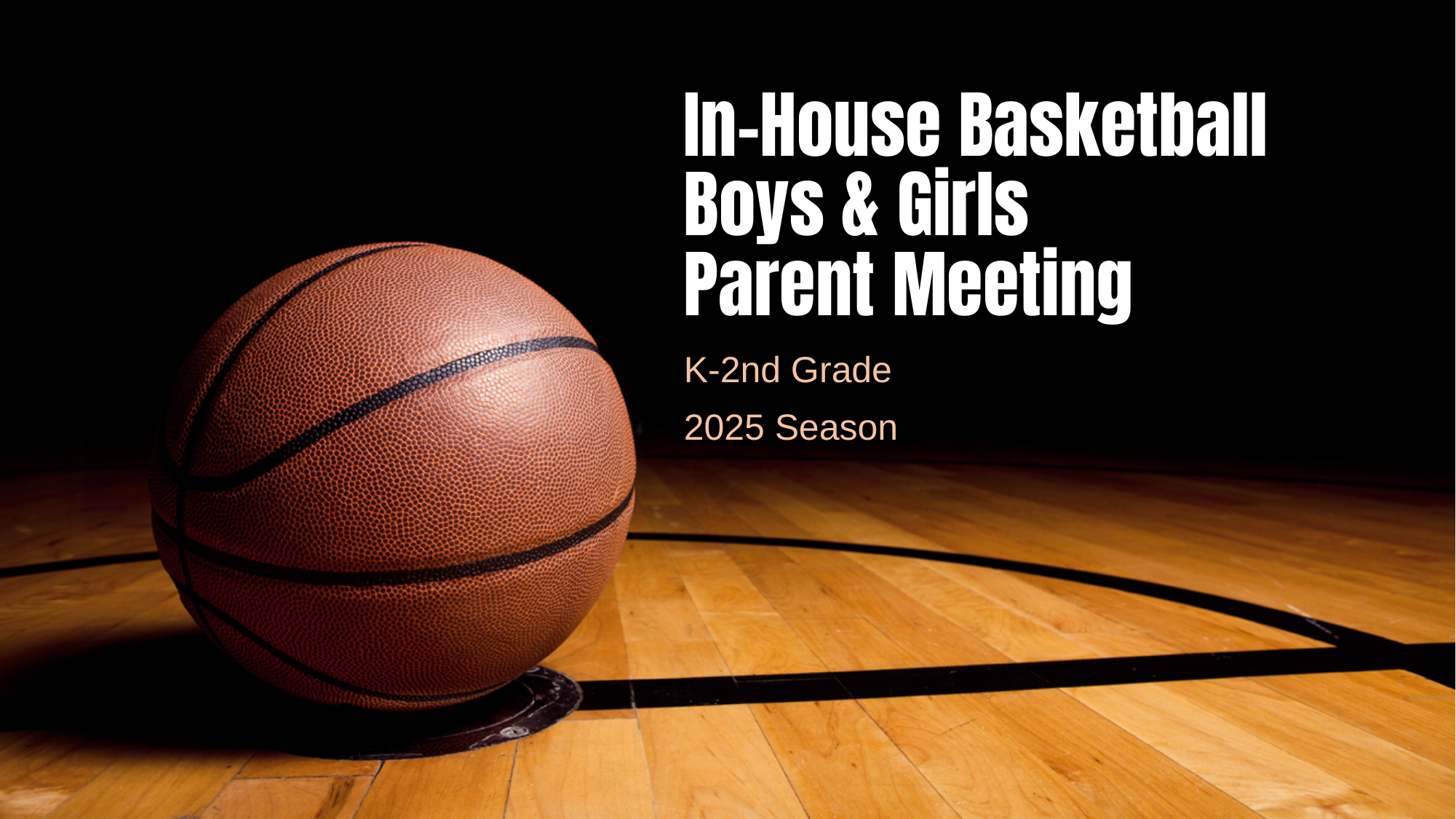

# In-House Basketball Boys & Girls Parent Meeting
K-2nd Grade
2025 Season